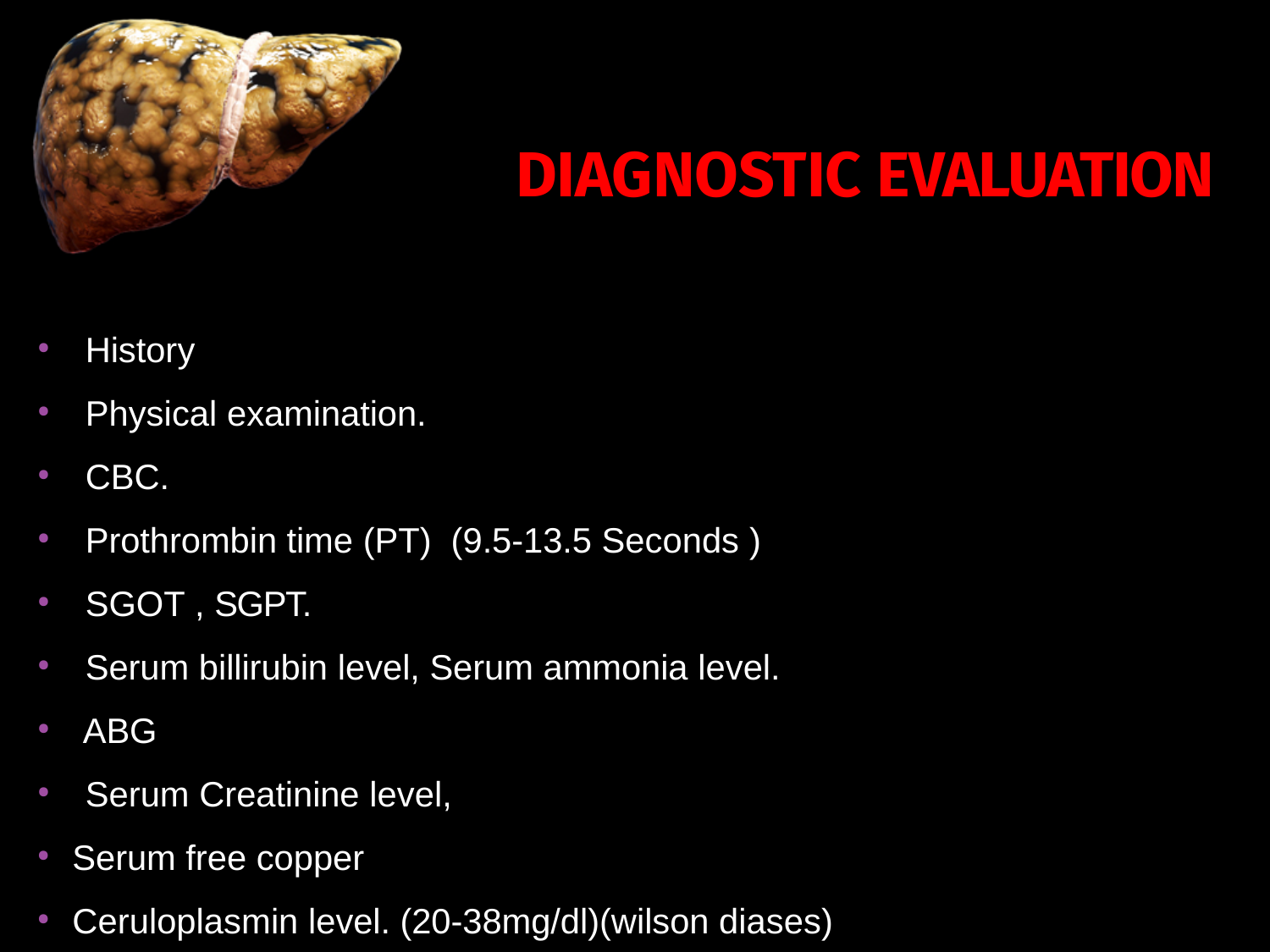

# DIAGNOSTIC EVALUATION
History
Physical examination.
CBC.
Prothrombin time (PT)  (9.5-13.5 Seconds )
SGOT , SGPT.
Serum billirubin level, Serum ammonia level.
ABG
Serum Creatinine level,
Serum free copper
Ceruloplasmin level. (20-38mg/dl)(wilson diases)